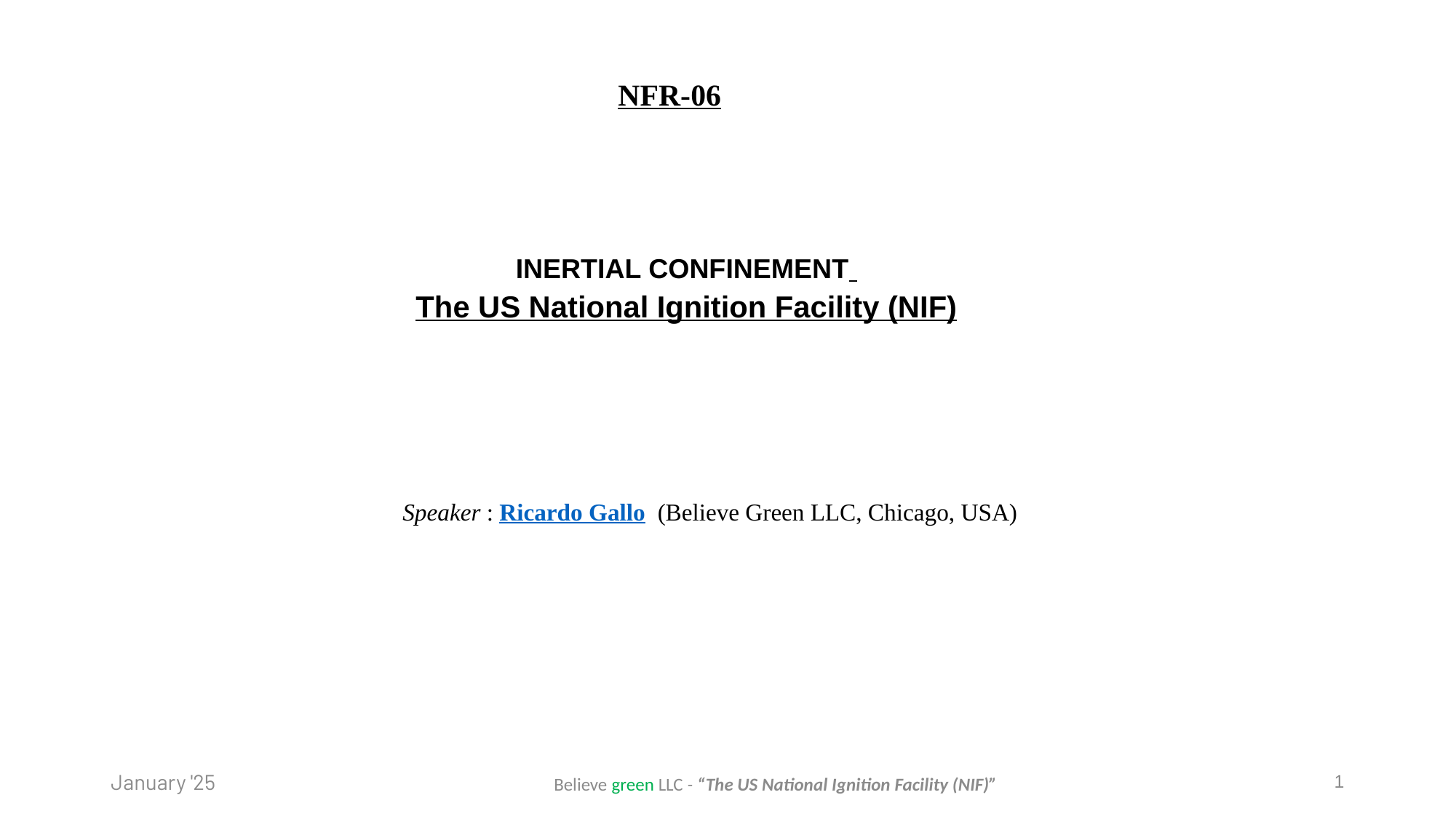

NFR-06
INERTIAL CONFINEMENT
The US National Ignition Facility (NIF)
Speaker : Ricardo Gallo  (Believe Green LLC, Chicago, USA)
January '25
1
Believe green LLC - “The US National Ignition Facility (NIF)”